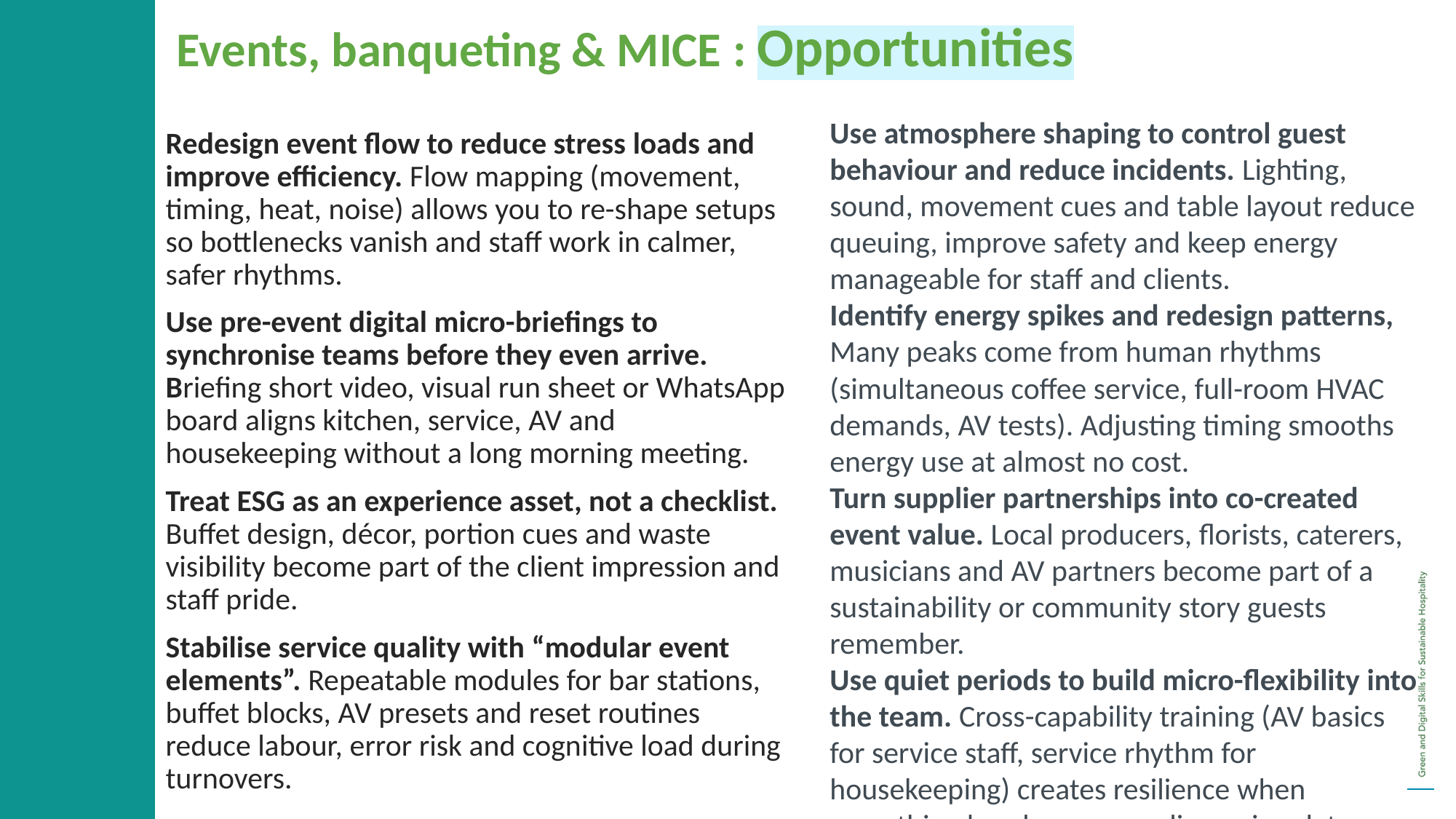

Events, banqueting & MICE : Opportunities
Use atmosphere shaping to control guest behaviour and reduce incidents. Lighting, sound, movement cues and table layout reduce queuing, improve safety and keep energy manageable for staff and clients.
Identify energy spikes and redesign patterns, Many peaks come from human rhythms (simultaneous coffee service, full-room HVAC demands, AV tests). Adjusting timing smooths energy use at almost no cost.
Turn supplier partnerships into co-created event value. Local producers, florists, caterers, musicians and AV partners become part of a sustainability or community story guests remember.
Use quiet periods to build micro-flexibility into the team. Cross-capability training (AV basics for service staff, service rhythm for housekeeping) creates resilience when something breaks or a supplier arrives late.
Redesign event flow to reduce stress loads and improve efficiency. Flow mapping (movement, timing, heat, noise) allows you to re-shape setups so bottlenecks vanish and staff work in calmer, safer rhythms.
Use pre-event digital micro-briefings to synchronise teams before they even arrive. Briefing short video, visual run sheet or WhatsApp board aligns kitchen, service, AV and housekeeping without a long morning meeting.
Treat ESG as an experience asset, not a checklist. Buffet design, décor, portion cues and waste visibility become part of the client impression and staff pride.
Stabilise service quality with “modular event elements”. Repeatable modules for bar stations, buffet blocks, AV presets and reset routines reduce labour, error risk and cognitive load during turnovers.